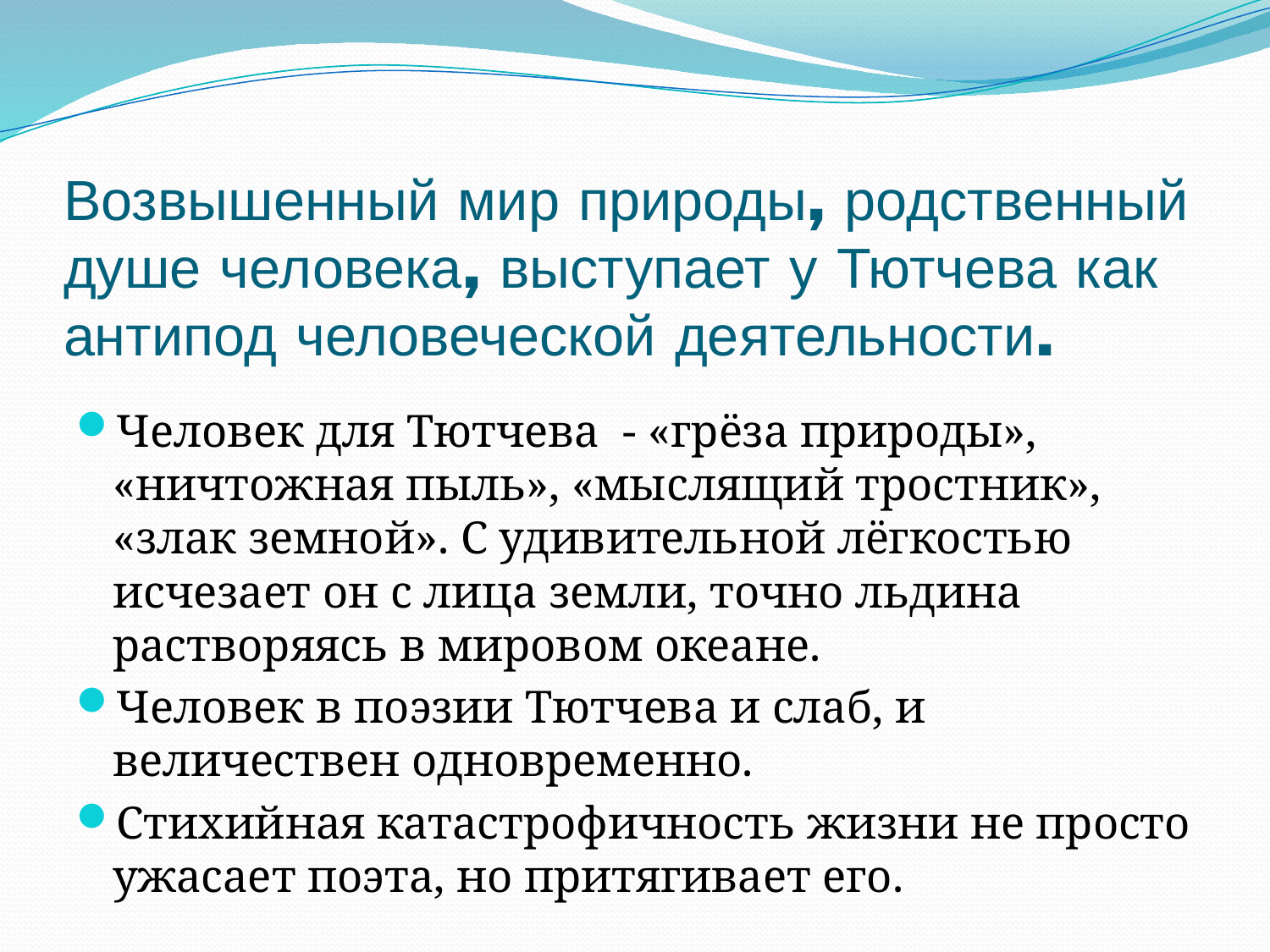

# Возвышенный мир природы, родственный душе человека, выступает у Тютчева как антипод человеческой деятельности.
Человек для Тютчева  - «грёза природы», «ничтожная пыль», «мыслящий тростник», «злак земной». С удивительной лёгкостью исчезает он с лица земли, точно льдина растворяясь в мировом океане.
Человек в поэзии Тютчева и слаб, и величествен одновременно.
Стихийная катастрофичность жизни не просто ужасает поэта, но притягивает его.